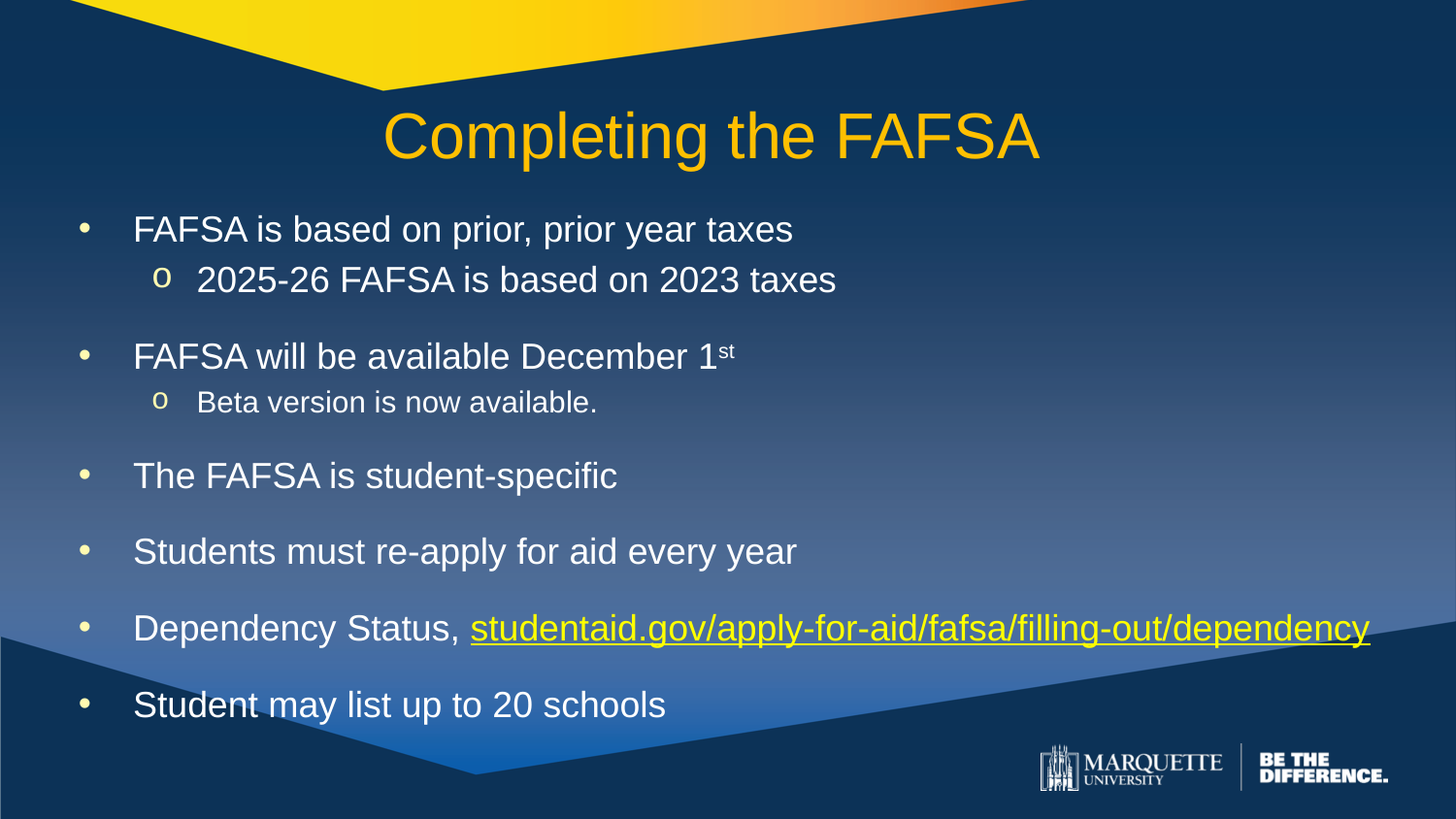

# Completing the FAFSA
FAFSA is based on prior, prior year taxes
2025-26 FAFSA is based on 2023 taxes

FAFSA will be available December 1st
Beta version is now available.

The FAFSA is student-specific

Students must re-apply for aid every year

Dependency Status, studentaid.gov/apply-for-aid/fafsa/filling-out/dependency

Student may list up to 20 schools